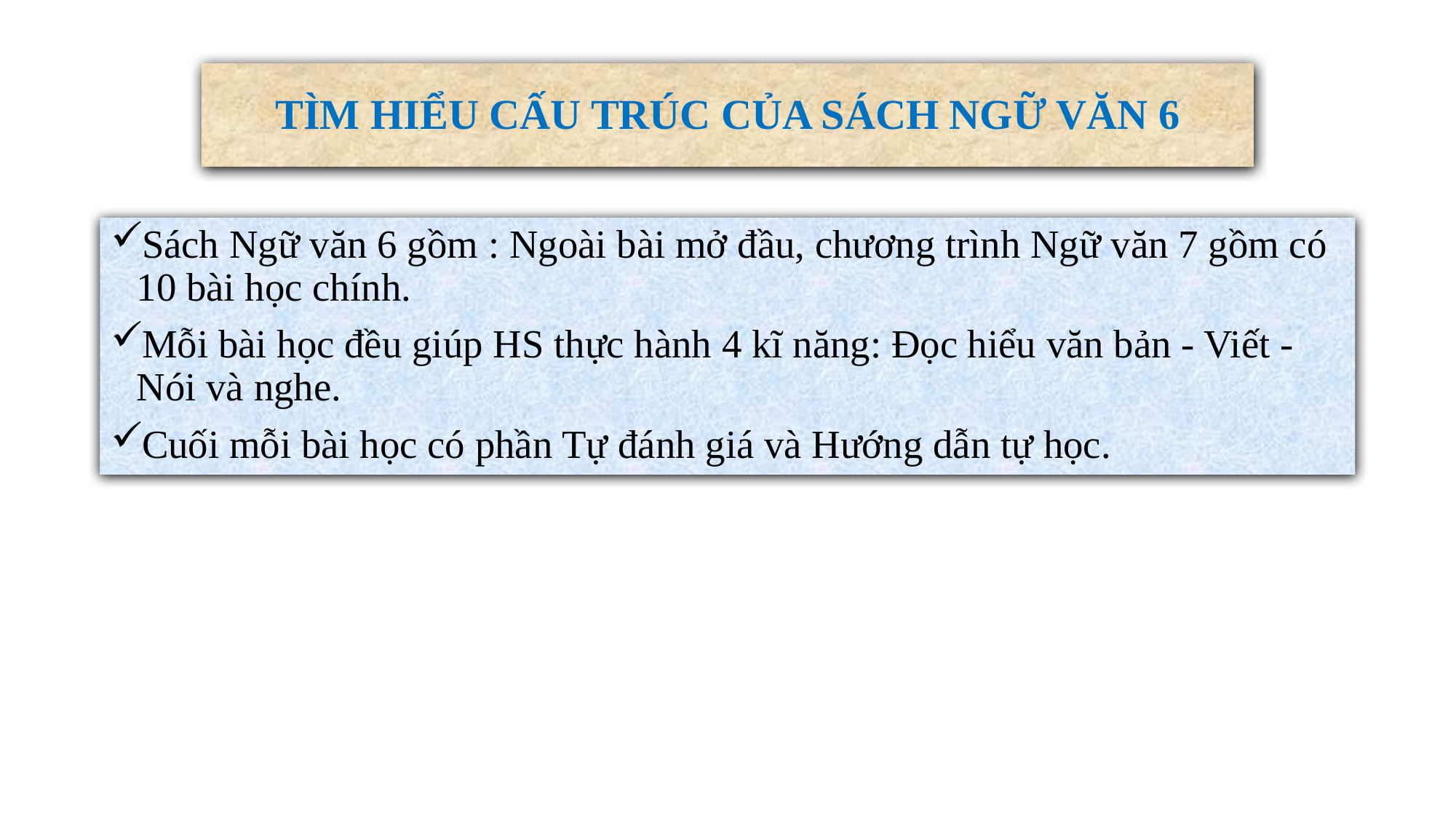

# TÌM HIỂU CẤU TRÚC CỦA SÁCH NGỮ VĂN 6
Sách Ngữ văn 6 gồm : Ngoài bài mở đầu, chương trình Ngữ văn 7 gồm có 10 bài học chính.
Mỗi bài học đều giúp HS thực hành 4 kĩ năng: Đọc hiểu văn bản - Viết - Nói và nghe.
Cuối mỗi bài học có phần Tự đánh giá và Hướng dẫn tự học.